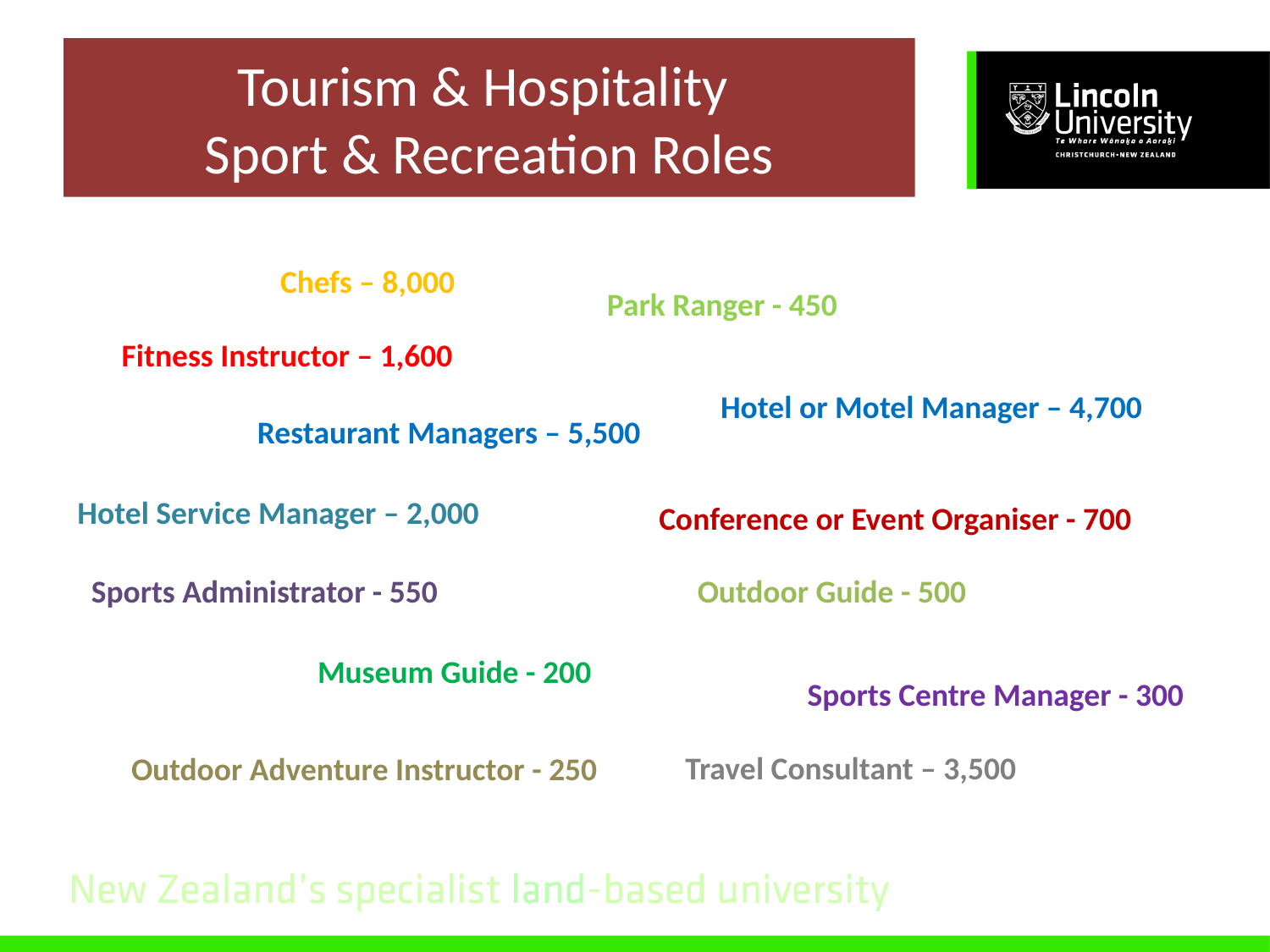

# Tourism & Hospitality Sport & Recreation Roles
Chefs – 8,000
Park Ranger - 450
Fitness Instructor – 1,600
Hotel or Motel Manager – 4,700
Restaurant Managers – 5,500
Hotel Service Manager – 2,000
Conference or Event Organiser - 700
Outdoor Guide - 500
Sports Administrator - 550
Museum Guide - 200
Sports Centre Manager - 300
Travel Consultant – 3,500
Outdoor Adventure Instructor - 250